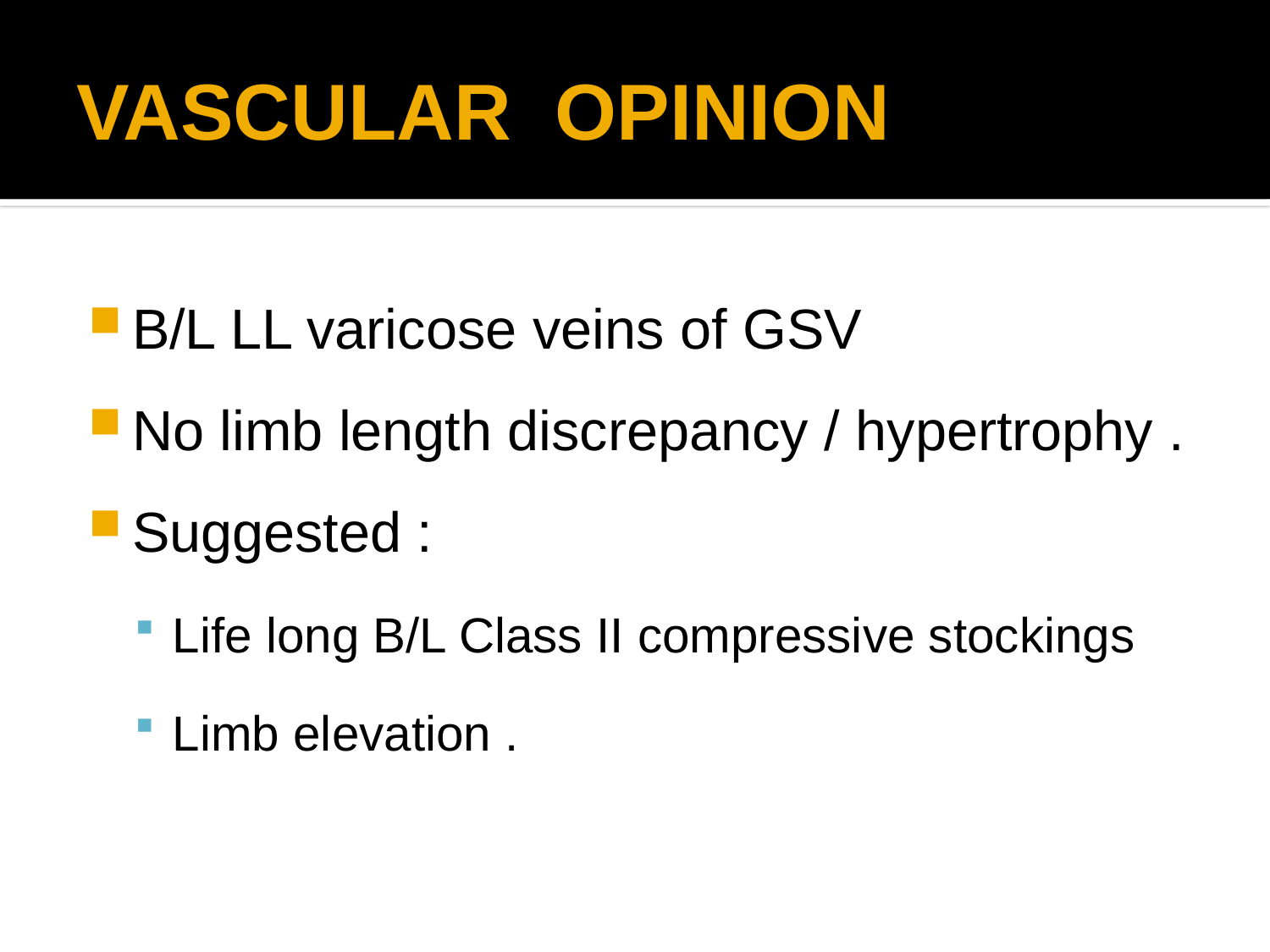

# VASCULAR  OPINION
B/L LL varicose veins of GSV
No limb length discrepancy / hypertrophy .
Suggested :
Life long B/L Class II compressive stockings
Limb elevation .